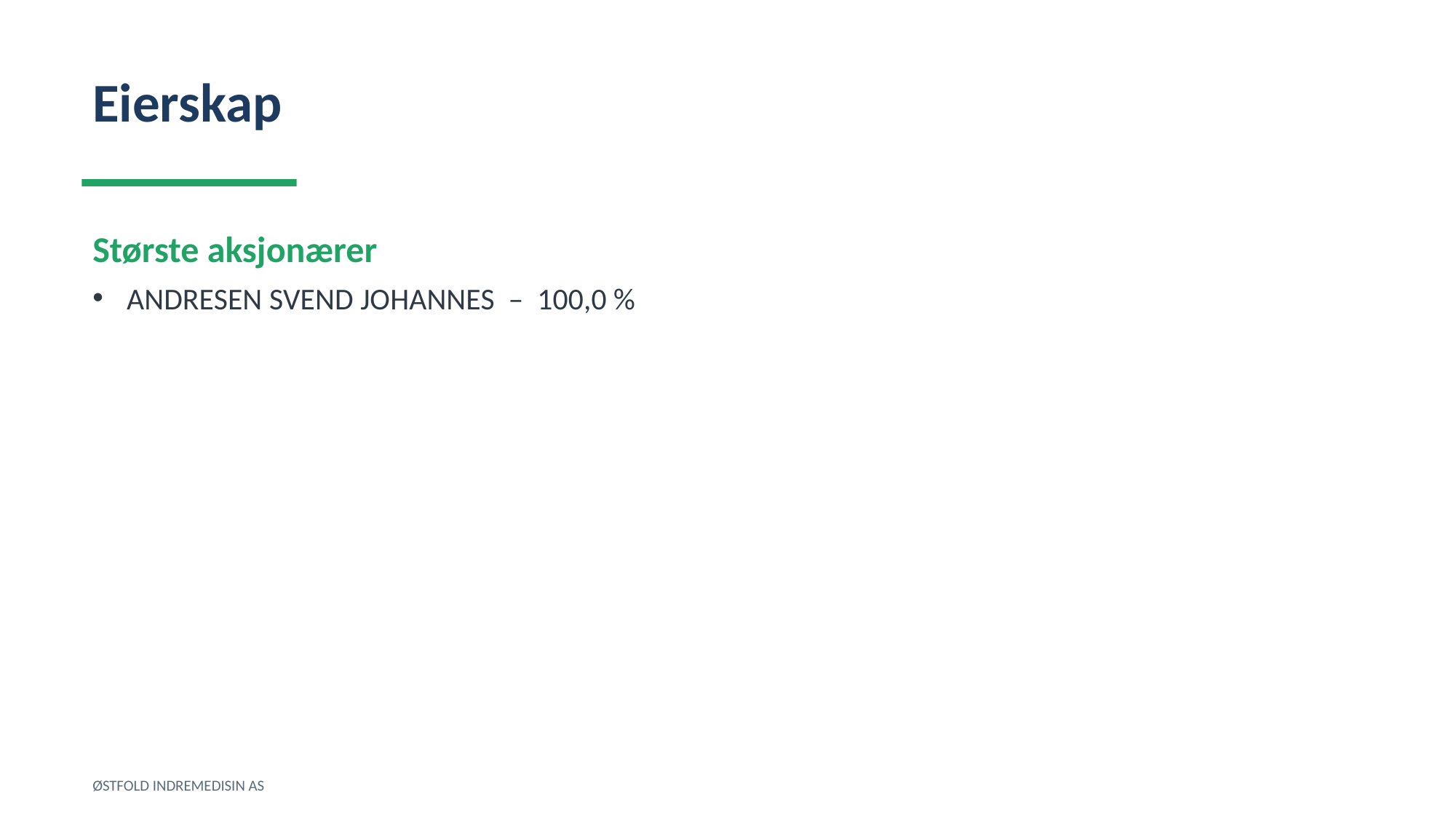

Eierskap

Største aksjonærer
ANDRESEN SVEND JOHANNES  –  100,0 %
ØSTFOLD INDREMEDISIN AS